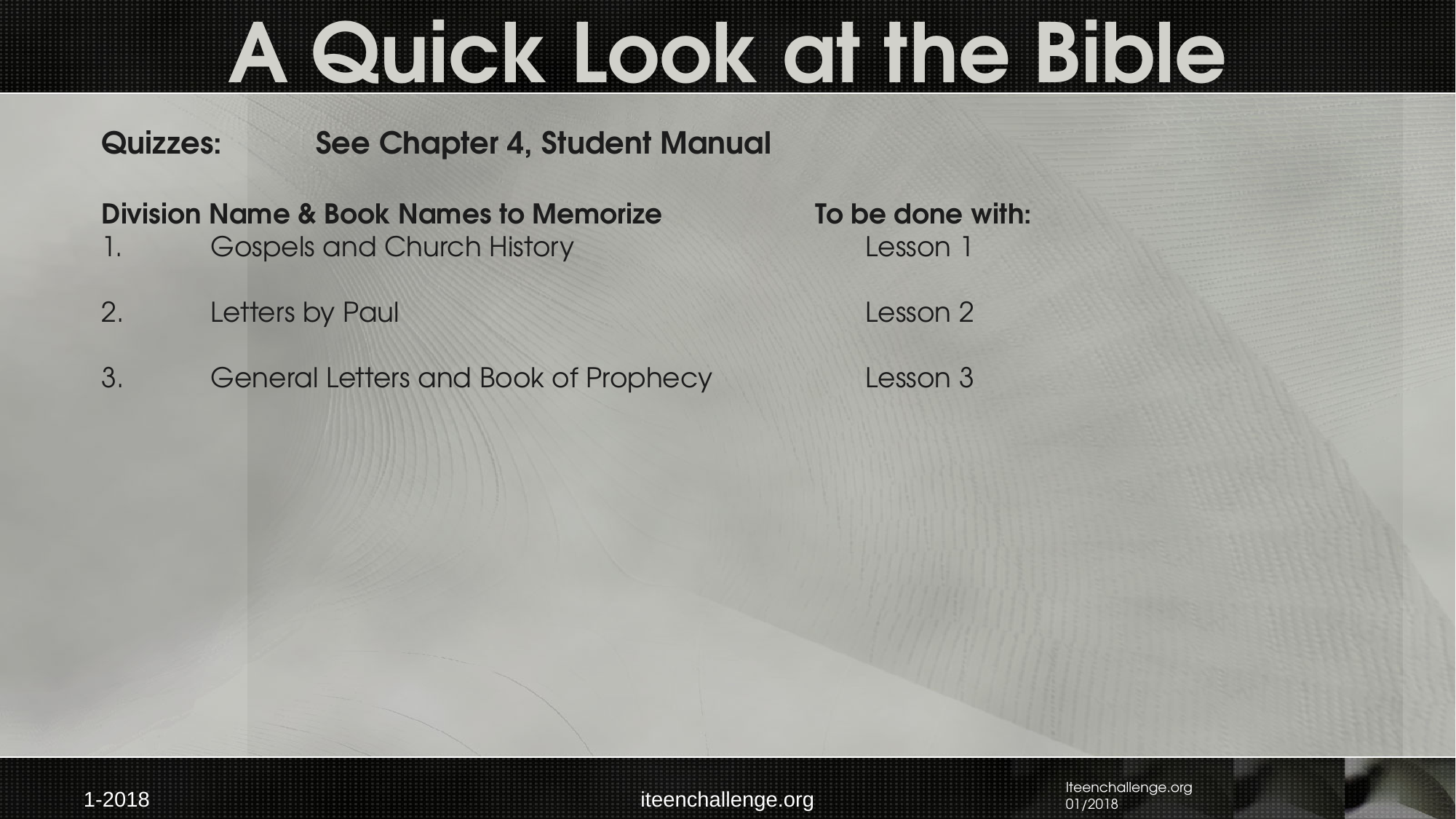

# A Quick Look at the Bible

Quizzes:           See Chapter 4, Student Manual

Division Name & Book Names to Memorize                    To be done with:
1.       	Gospels and Church History			Lesson 1

2.	Letters by Paul				      	Lesson 2

3.	General Letters and Book of Prophecy		Lesson 3

Iteenchallenge.org 01/2018
1-2018
iteenchallenge.org